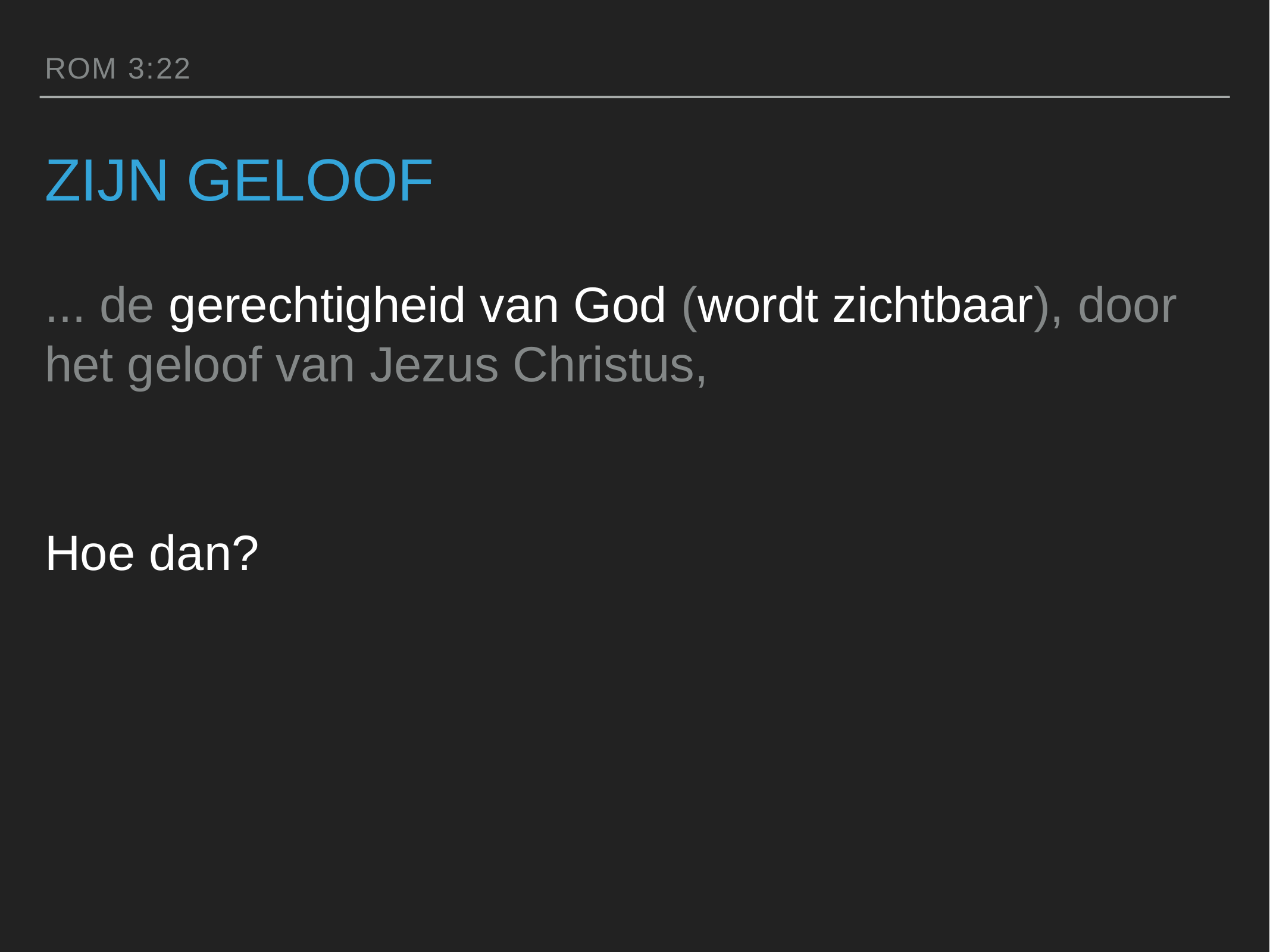

Rom 3:22
# Zijn geloof
... de gerechtigheid van God (wordt zichtbaar), door het geloof van Jezus Christus,

Hoe dan?